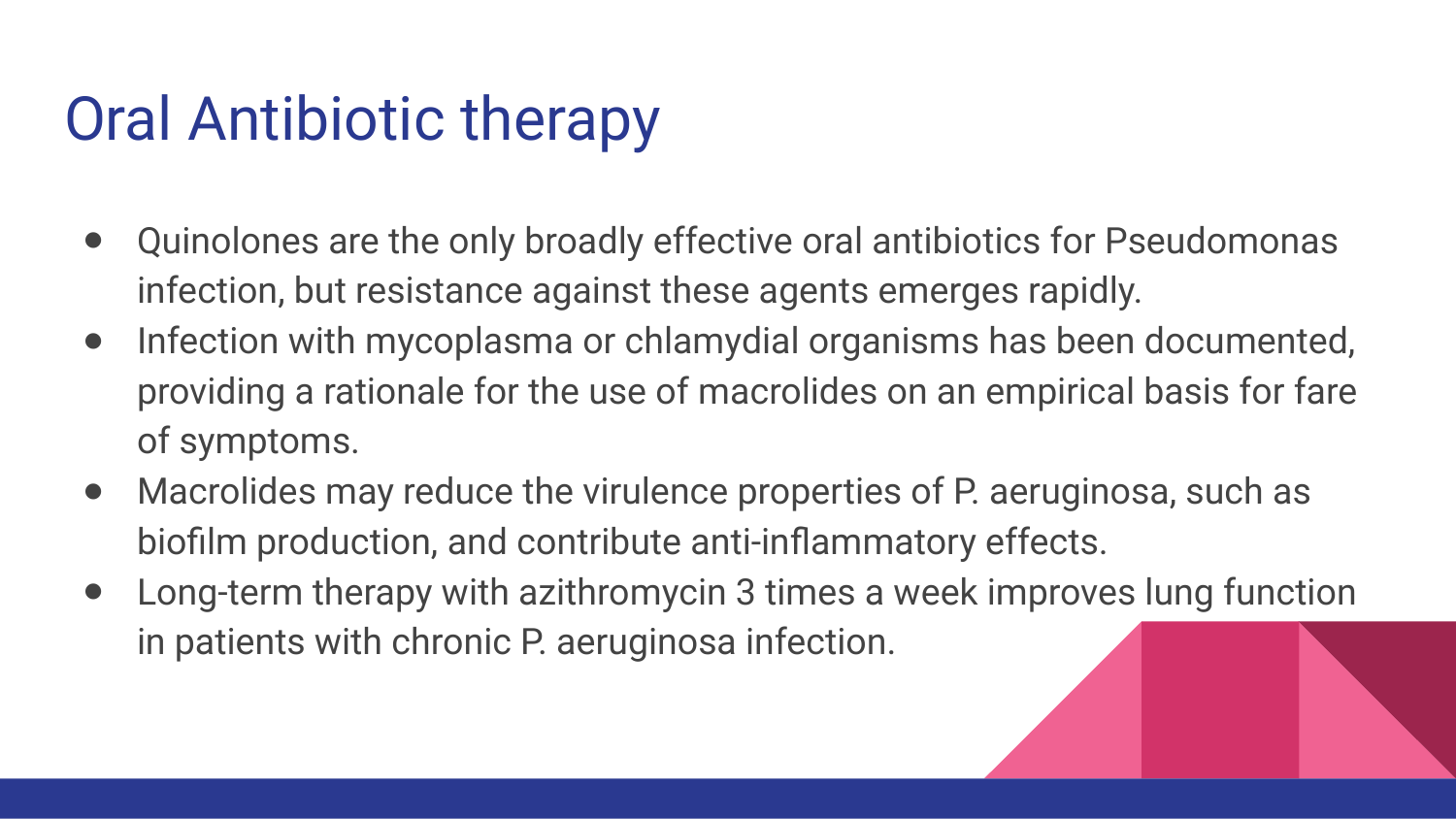

# Oral Antibiotic therapy
Quinolones are the only broadly effective oral antibiotics for Pseudomonas infection, but resistance against these agents emerges rapidly.
Infection with mycoplasma or chlamydial organisms has been documented, providing a rationale for the use of macrolides on an empirical basis for fare of symptoms.
Macrolides may reduce the virulence properties of P. aeruginosa, such as biofilm production, and contribute anti-inflammatory effects.
Long-term therapy with azithromycin 3 times a week improves lung function in patients with chronic P. aeruginosa infection.